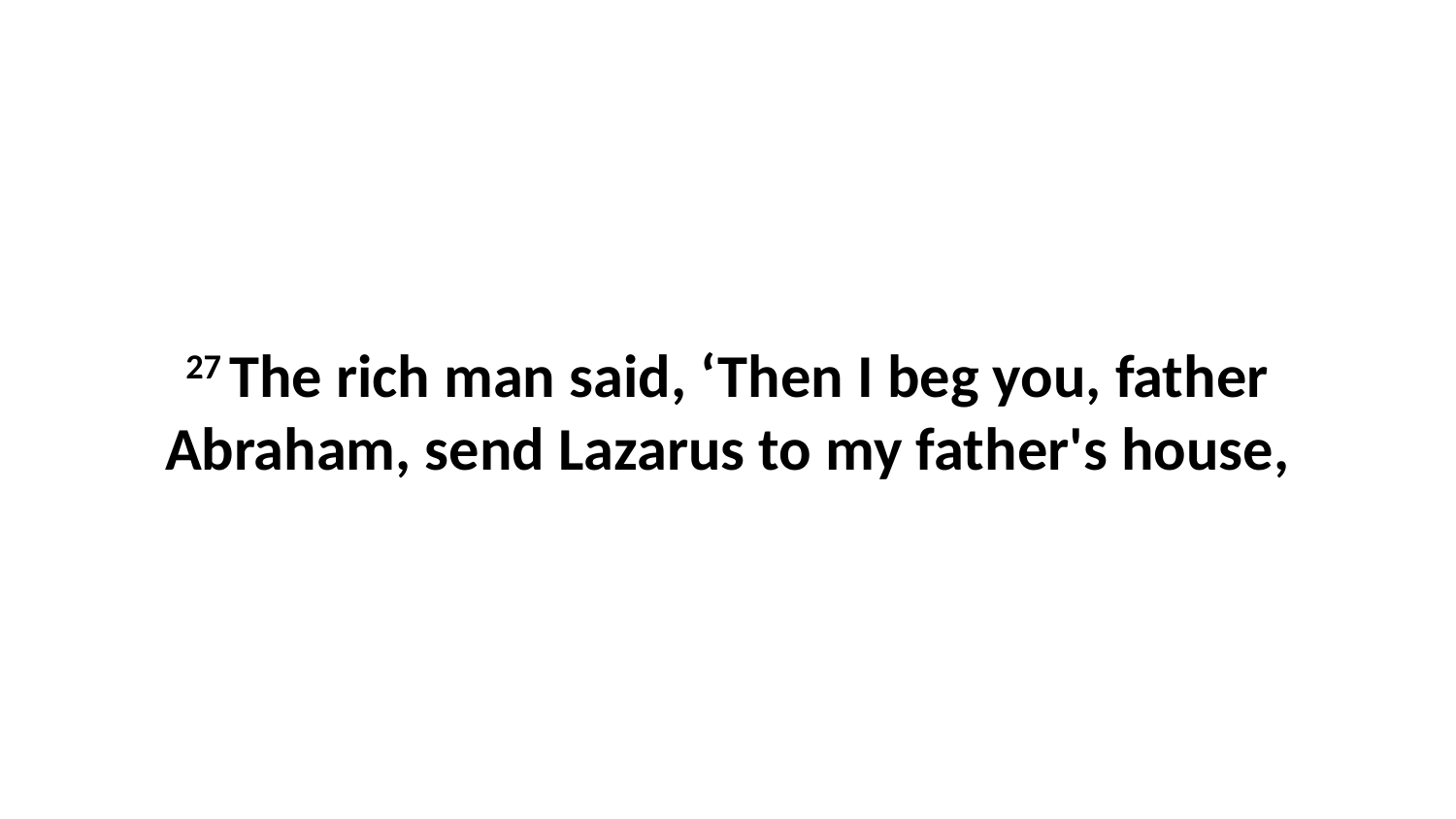

27 The rich man said, ‘Then I beg you, father Abraham, send Lazarus to my father's house,